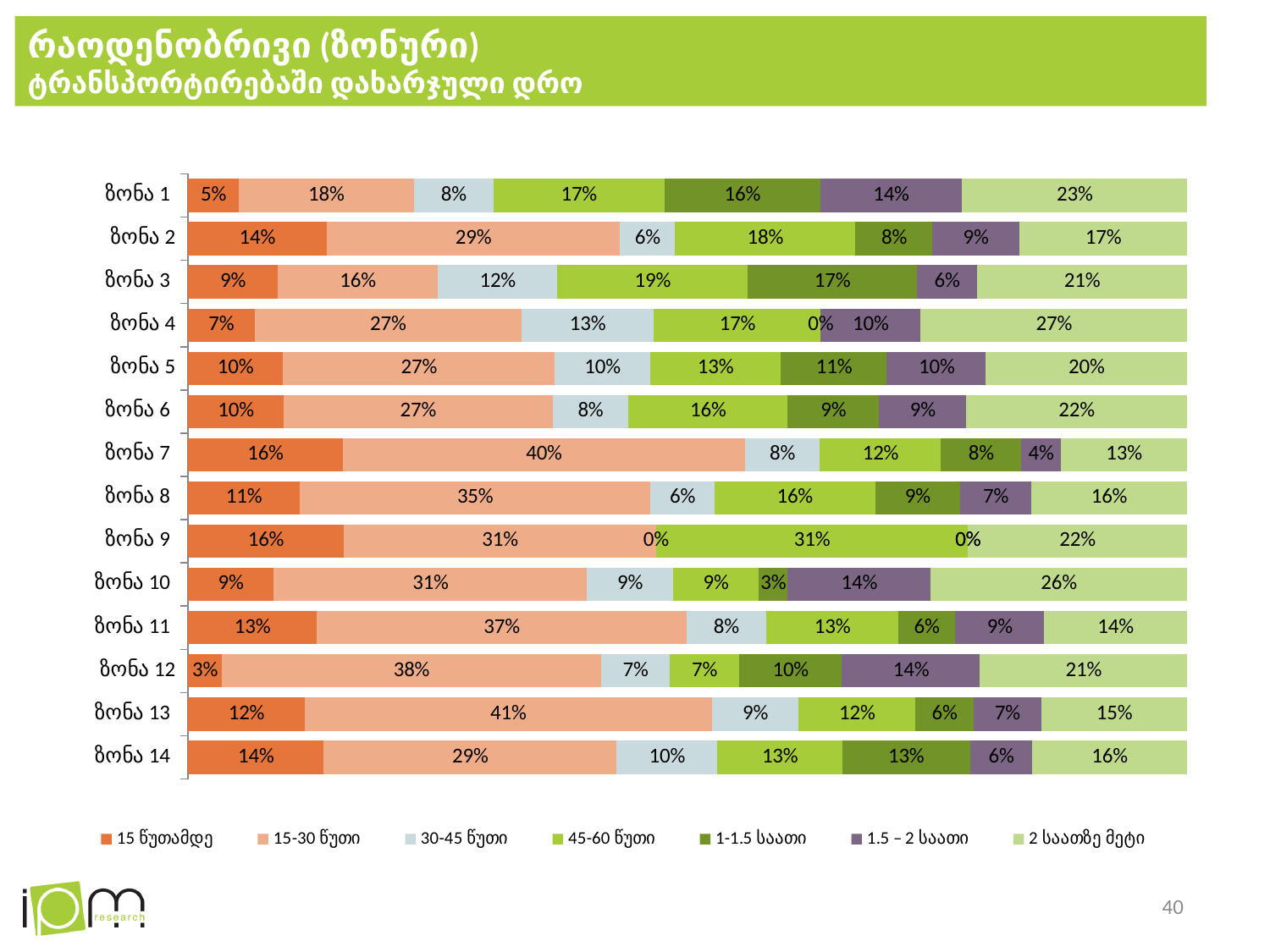

# რაოდენობრივი (ზონური) ტრანსპორტირებაში დახარჯული დრო

### Chart

| Category | 15 წუთამდე | 15-30 წუთი | 30-45 წუთი | 45-60 წუთი | 1-1.5 საათი | 1.5 – 2 საათი | 2 საათზე მეტი |
|---|---|---|---|---|---|---|---|
| ზონა 1  | 0.051 | 0.175 | 0.08 | 0.171 | 0.156 | 0.142 | 0.225 |
| ზონა 2 | 0.139 | 0.294 | 0.055 | 0.181 | 0.077 | 0.087 | 0.168 |
| ზონა 3  | 0.09 | 0.16 | 0.12 | 0.19 | 0.17 | 0.06 | 0.21 |
| ზონა 4 | 0.067 | 0.267 | 0.133 | 0.167 | 0.0 | 0.1 | 0.267 |
| ზონა 5 | 0.095 | 0.272 | 0.095 | 0.131 | 0.106 | 0.099 | 0.201 |
| ზონა 6  | 0.096 | 0.269 | 0.076 | 0.159 | 0.092 | 0.087 | 0.221 |
| ზონა 7  | 0.155 | 0.402 | 0.075 | 0.121 | 0.08 | 0.04 | 0.126 |
| ზონა 8  | 0.112 | 0.351 | 0.064 | 0.161 | 0.085 | 0.071 | 0.156 |
| ზონა 9  | 0.156 | 0.312 | 0.0 | 0.312 | 0.0 | 0.0 | 0.219 |
| ზონა 10  | 0.086 | 0.314 | 0.086 | 0.086 | 0.029 | 0.143 | 0.257 |
| ზონა 11  | 0.129 | 0.37 | 0.08 | 0.132 | 0.057 | 0.089 | 0.143 |
| ზონა 12 | 0.034 | 0.379 | 0.069 | 0.069 | 0.103 | 0.138 | 0.207 |
| ზონა 13  | 0.117 | 0.408 | 0.087 | 0.117 | 0.058 | 0.068 | 0.146 |
| ზონა 14  | 0.136 | 0.293 | 0.101 | 0.125 | 0.128 | 0.062 | 0.155 |
40